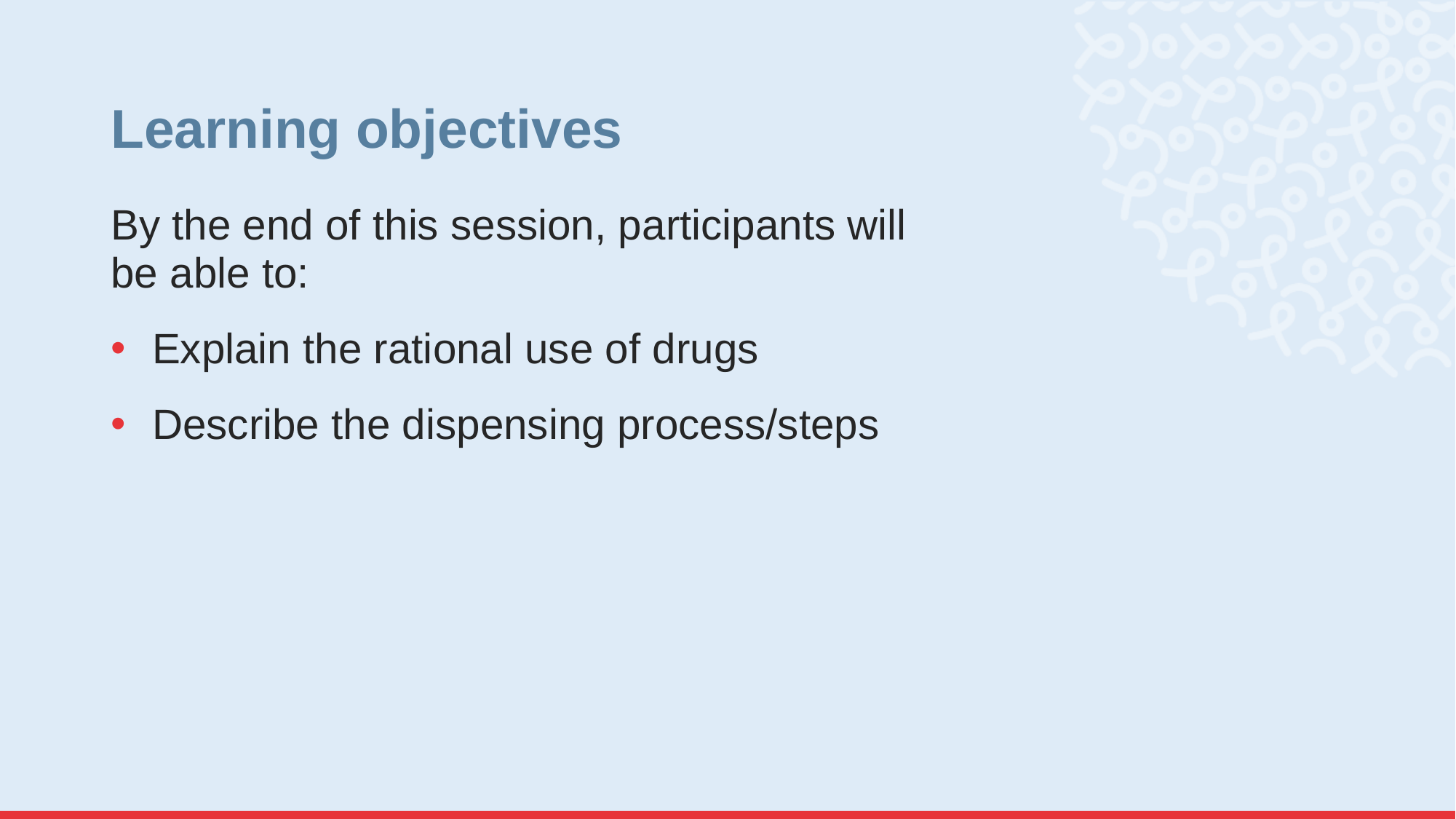

# Learning objectives
By the end of this session, participants will be able to:
Explain the rational use of drugs
Describe the dispensing process/steps